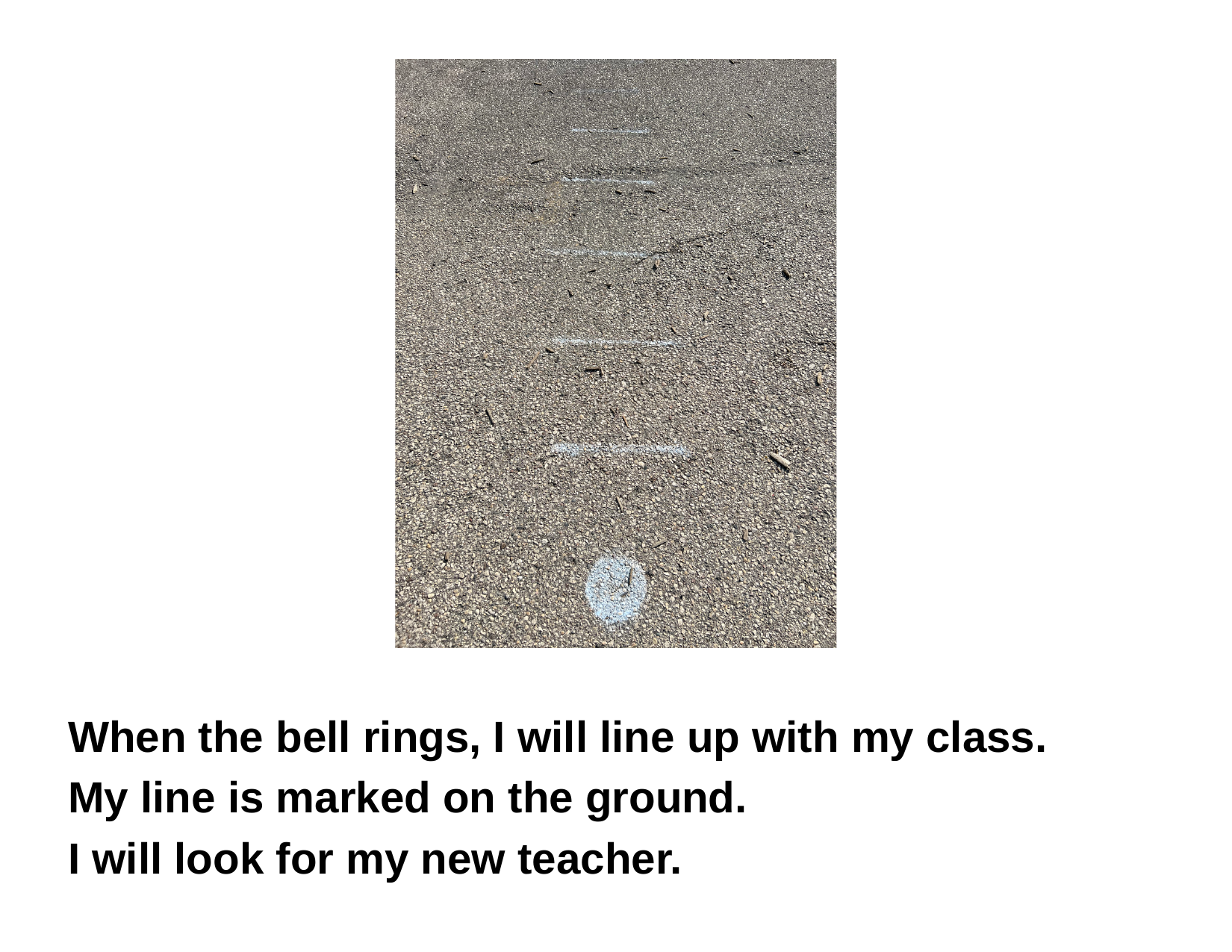

When the bell rings, I will line up with my class.
My line is marked on the ground.
I will look for my new teacher.